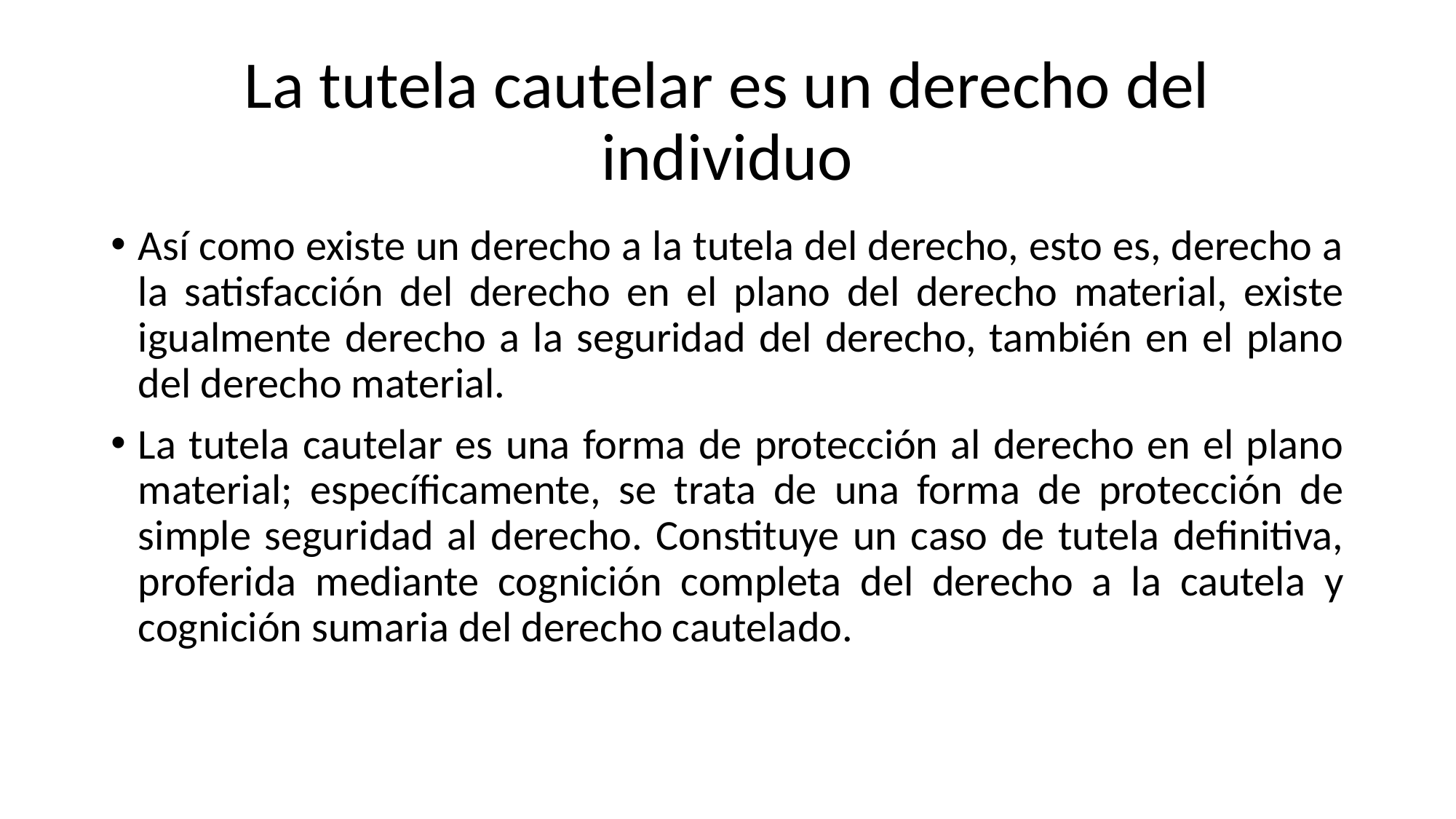

# La tutela cautelar es un derecho del individuo
Así como existe un derecho a la tutela del derecho, esto es, derecho a la satisfacción del derecho en el plano del derecho material, existe igualmente derecho a la seguridad del derecho, también en el plano del derecho material.
La tutela cautelar es una forma de protección al derecho en el plano material; específicamente, se trata de una forma de protección de simple seguridad al derecho. Constituye un caso de tutela definitiva, proferida mediante cognición completa del derecho a la cautela y cognición sumaria del derecho cautelado.